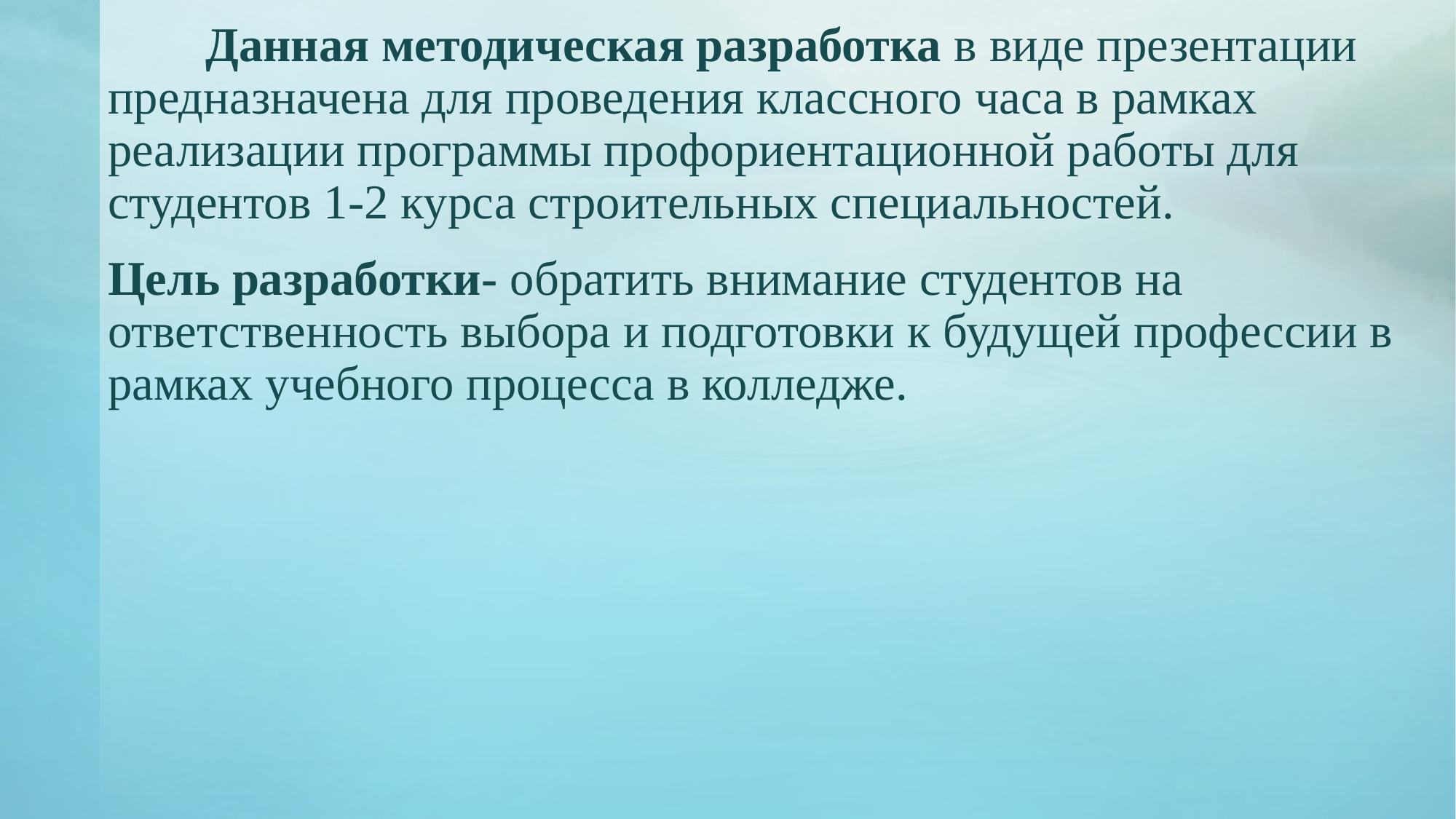

Данная методическая разработка в виде презентации предназначена для проведения классного часа в рамках реализации программы профориентационной работы для студентов 1-2 курса строительных специальностей.
Цель разработки- обратить внимание студентов на ответственность выбора и подготовки к будущей профессии в рамках учебного процесса в колледже.